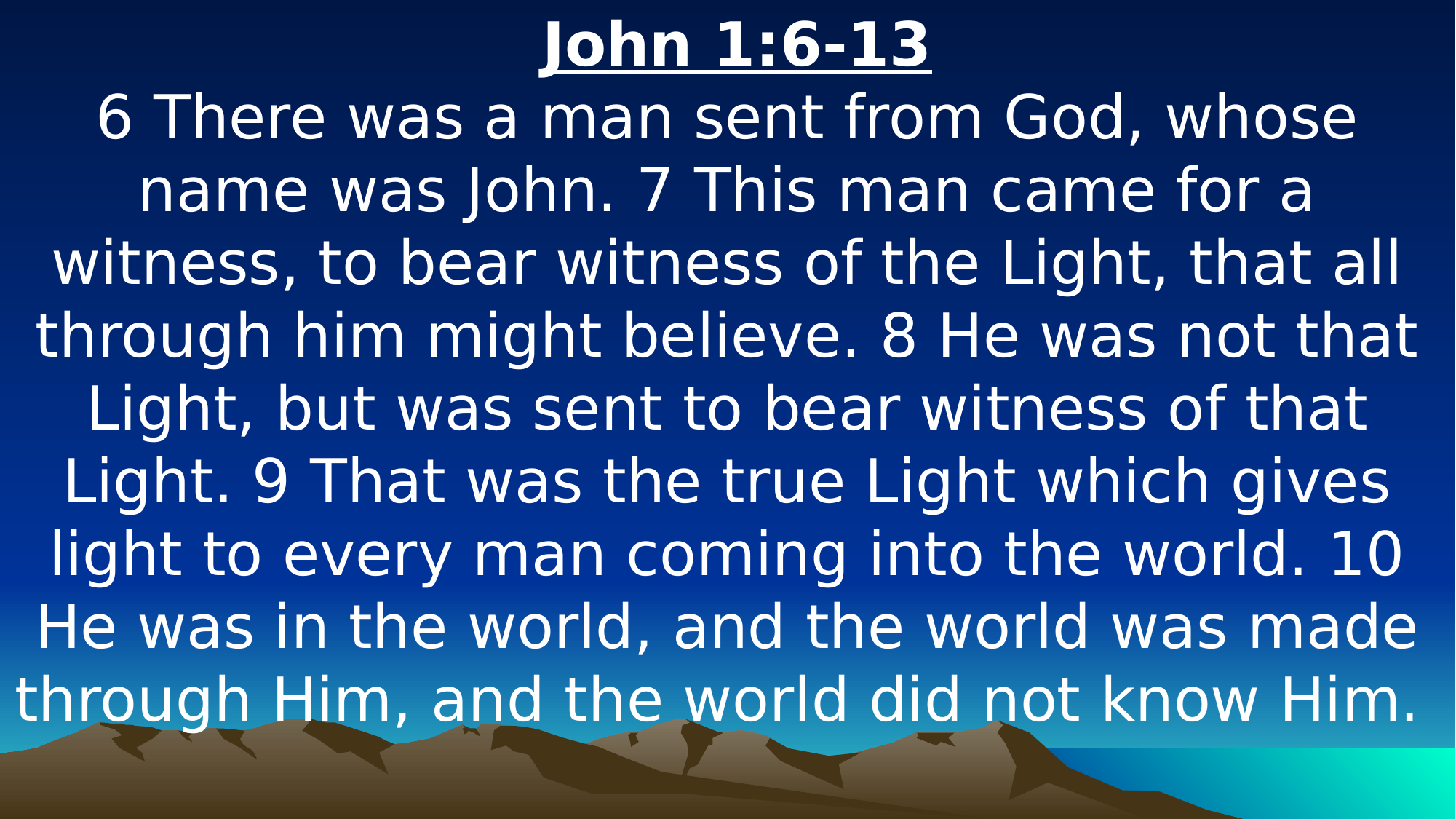

John 1:6-13
6 There was a man sent from God, whose name was John. 7 This man came for a witness, to bear witness of the Light, that all through him might believe. 8 He was not that Light, but was sent to bear witness of that Light. 9 That was the true Light which gives light to every man coming into the world. 10 He was in the world, and the world was made through Him, and the world did not know Him.